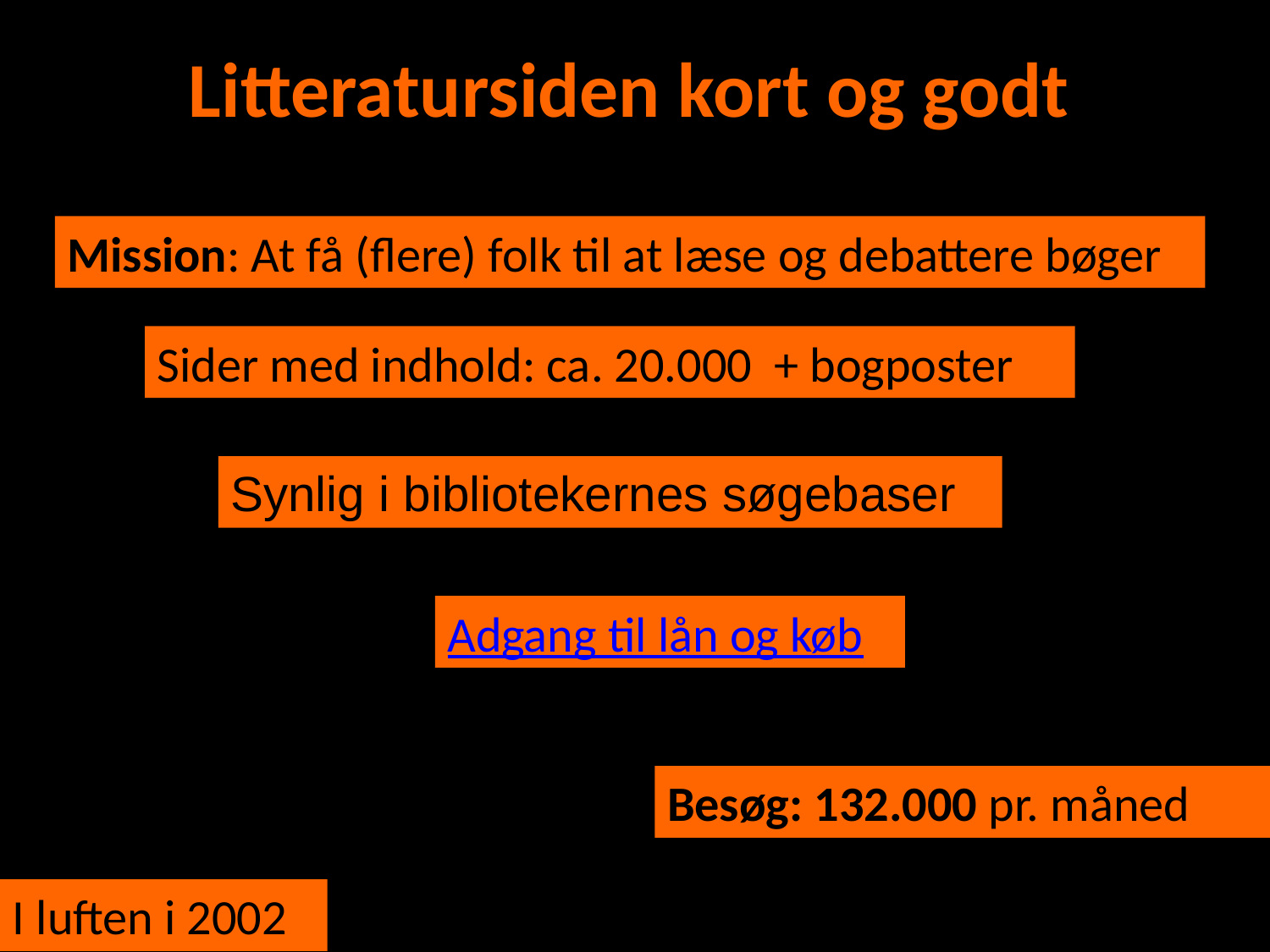

# Litteratursiden kort og godt
8
Mission: At få (flere) folk til at læse og debattere bøger
Målgruppen:
Voksne lystlæsere & studerende

Sider med indhold: ca. 20.000  + bogposter

Synlig i bibliotekernes søgebaser
Adgang til lån og køb

Besøg: 132.000 pr. måned
I luften i 2002